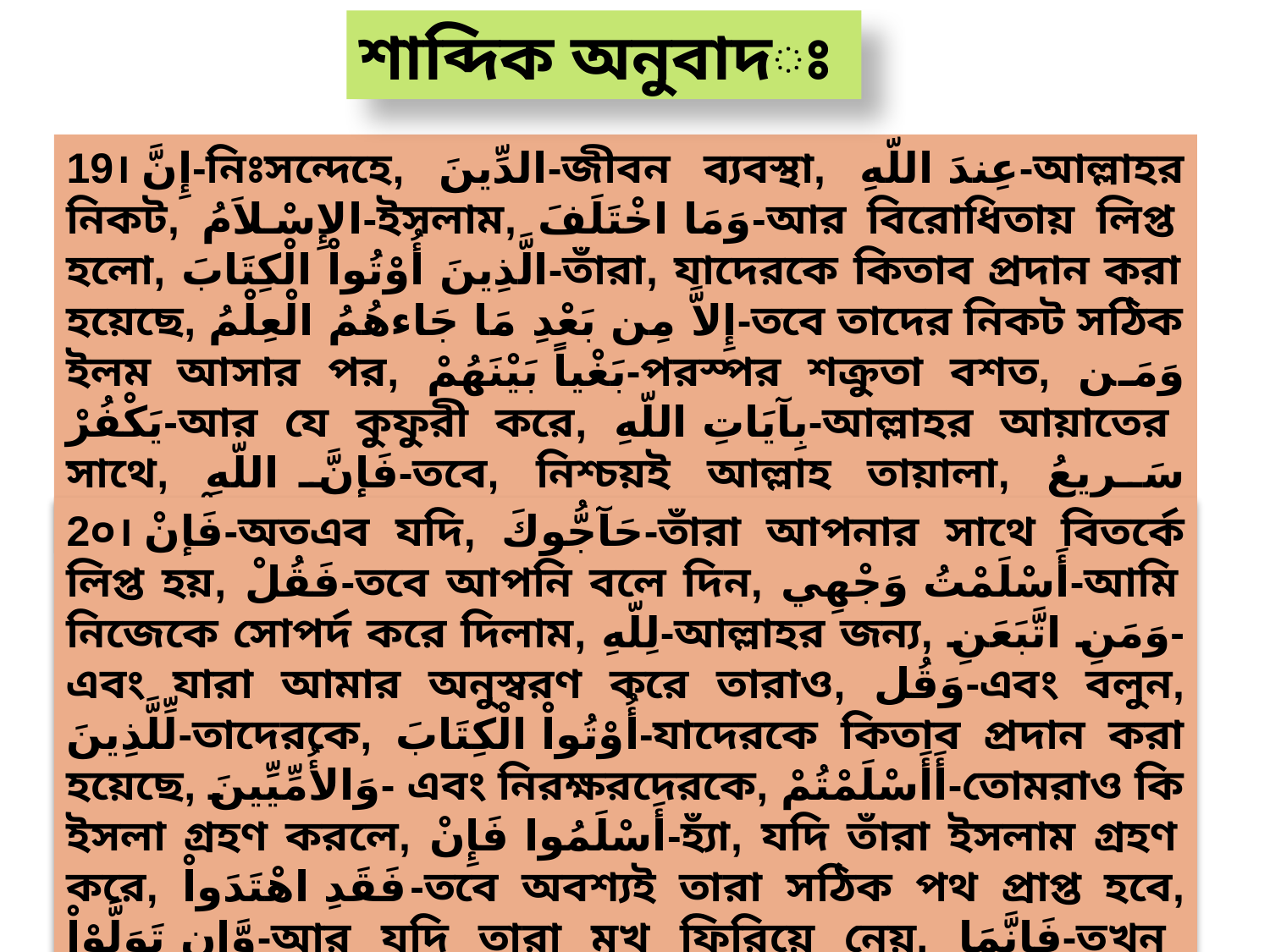

শাব্দিক অনুবাদঃ
19। إِنَّ-নিঃসন্দেহে, الدِّينَ-জীবন ব্যবস্থা, عِندَ اللّهِ-আল্লাহর নিকট, الإِسْلاَمُ-ইসলাম, وَمَا اخْتَلَفَ-আর বিরোধিতায় লিপ্ত হলো, الَّذِينَ أُوْتُواْ الْكِتَابَ-তাঁরা, যাদেরকে কিতাব প্রদান করা হয়েছে, إِلاَّ مِن بَعْدِ مَا جَاءهُمُ الْعِلْمُ-তবে তাদের নিকট সঠিক ইলম আসার পর, بَغْياً بَيْنَهُمْ-পরস্পর শক্রুতা বশত, وَمَن يَكْفُرْ-আর যে কুফুরী করে, بِآيَاتِ اللّهِ-আল্লাহর আয়াতের সাথে, فَإِنَّ اللّهِ-তবে, নিশ্চয়ই আল্লাহ তায়ালা, سَرِيعُ الْحِسَابِ-দ্রুত হিসাব গ্রহণকারী।
2০। فَإنْ-অতএব যদি, حَآجُّوكَ-তাঁরা আপনার সাথে বিতর্কে লিপ্ত হয়, فَقُلْ-তবে আপনি বলে দিন, أَسْلَمْتُ وَجْهِي-আমি নিজেকে সোপর্দ করে দিলাম, لِلّهِ-আল্লাহর জন্য, وَمَنِ اتَّبَعَنِ-এবং যারা আমার অনুস্বরণ করে তারাও, وَقُل-এবং বলুন, لِّلَّذِينَ-তাদেরকে, أُوْتُواْ الْكِتَابَ-যাদেরকে কিতাব প্রদান করা হয়েছে, وَالأُمِّيِّينَ- এবং নিরক্ষরদেরকে, أَأَسْلَمْتُمْ-তোমরাও কি ইসলা গ্রহণ করলে, أَسْلَمُوا فَإِنْ-হ্যাঁ, যদি তাঁরা ইসলাম গ্রহণ করে, فَقَدِ اهْتَدَواْ-তবে অবশ্যই তারা সঠিক পথ প্রাপ্ত হবে, وَّإِن تَوَلَّوْاْ-আর যদি তারা মুখ ফিরিয়ে নেয়, فَإِنَّمَا-তখন কেবল, عَلَيْكَ-আপনার কর্তব্য হবে, الْبَلاَغُ-প্রচার করা, وَاللّهُ-আর আল্লাহ, بَصِيرٌ-সম্যক দ্রষ্টা, بِالْعِبَادِ-বান্দাদের ব্যাপারে।